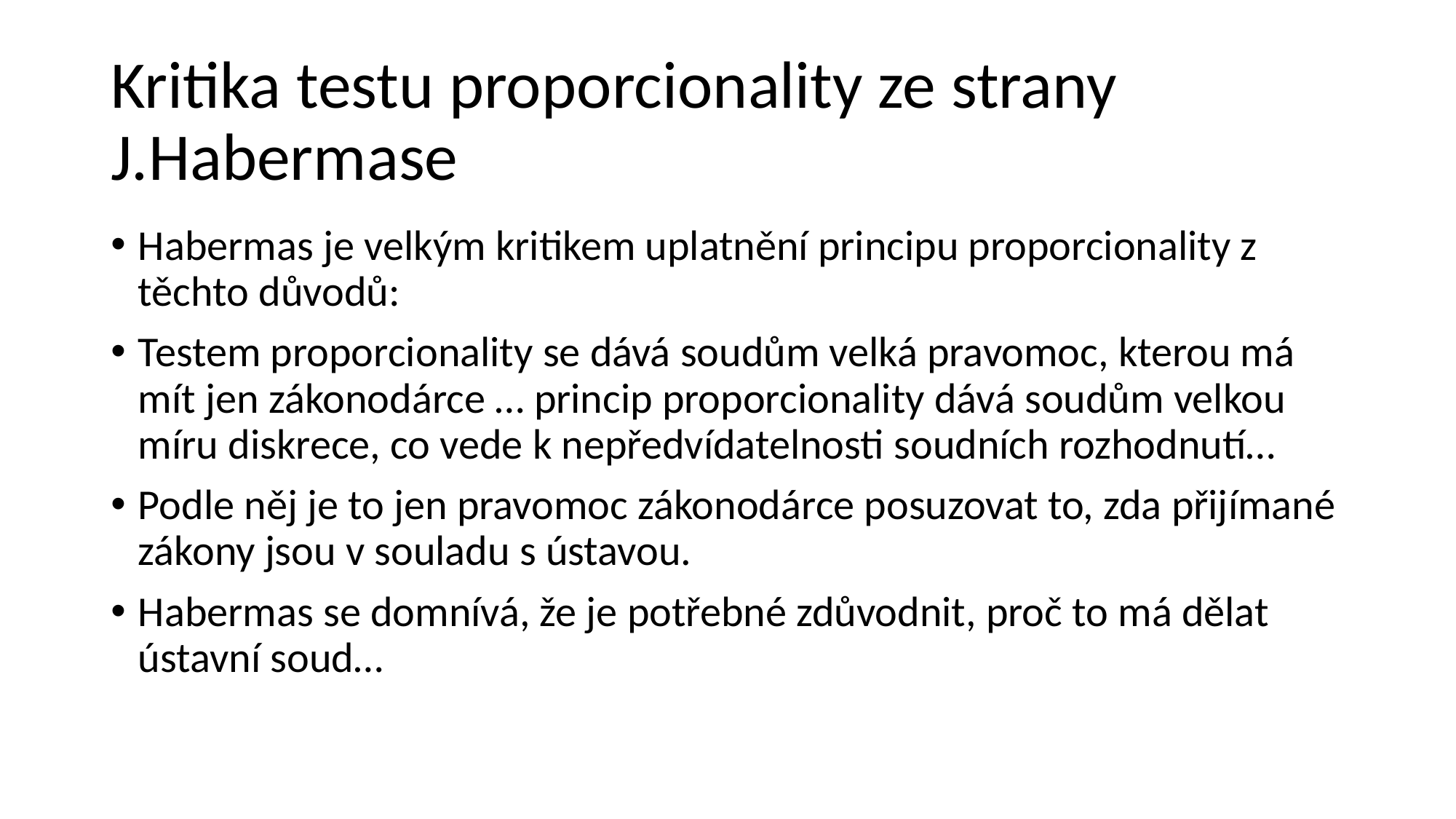

# Kritika testu proporcionality ze strany J.Habermase
Habermas je velkým kritikem uplatnění principu proporcionality z těchto důvodů:
Testem proporcionality se dává soudům velká pravomoc, kterou má mít jen zákonodárce … princip proporcionality dává soudům velkou míru diskrece, co vede k nepředvídatelnosti soudních rozhodnutí…
Podle něj je to jen pravomoc zákonodárce posuzovat to, zda přijímané zákony jsou v souladu s ústavou.
Habermas se domnívá, že je potřebné zdůvodnit, proč to má dělat ústavní soud…